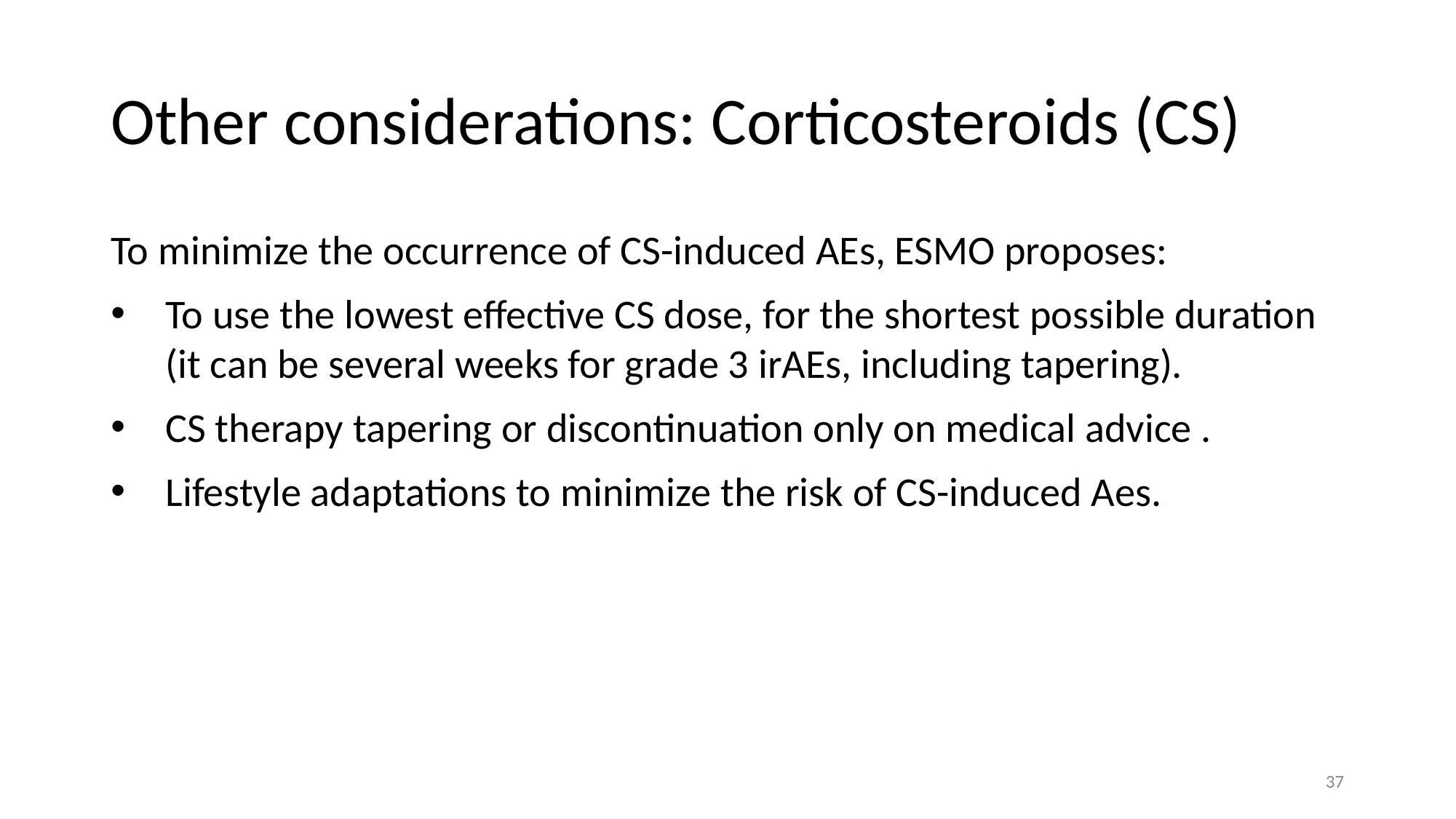

# Other considerations: Corticosteroids (CS)
To minimize the occurrence of CS-induced AEs, ESMO proposes:
To use the lowest effective CS dose, for the shortest possible duration (it can be several weeks for grade 3 irAEs, including tapering).
CS therapy tapering or discontinuation only on medical advice .
Lifestyle adaptations to minimize the risk of CS-induced Aes.
37